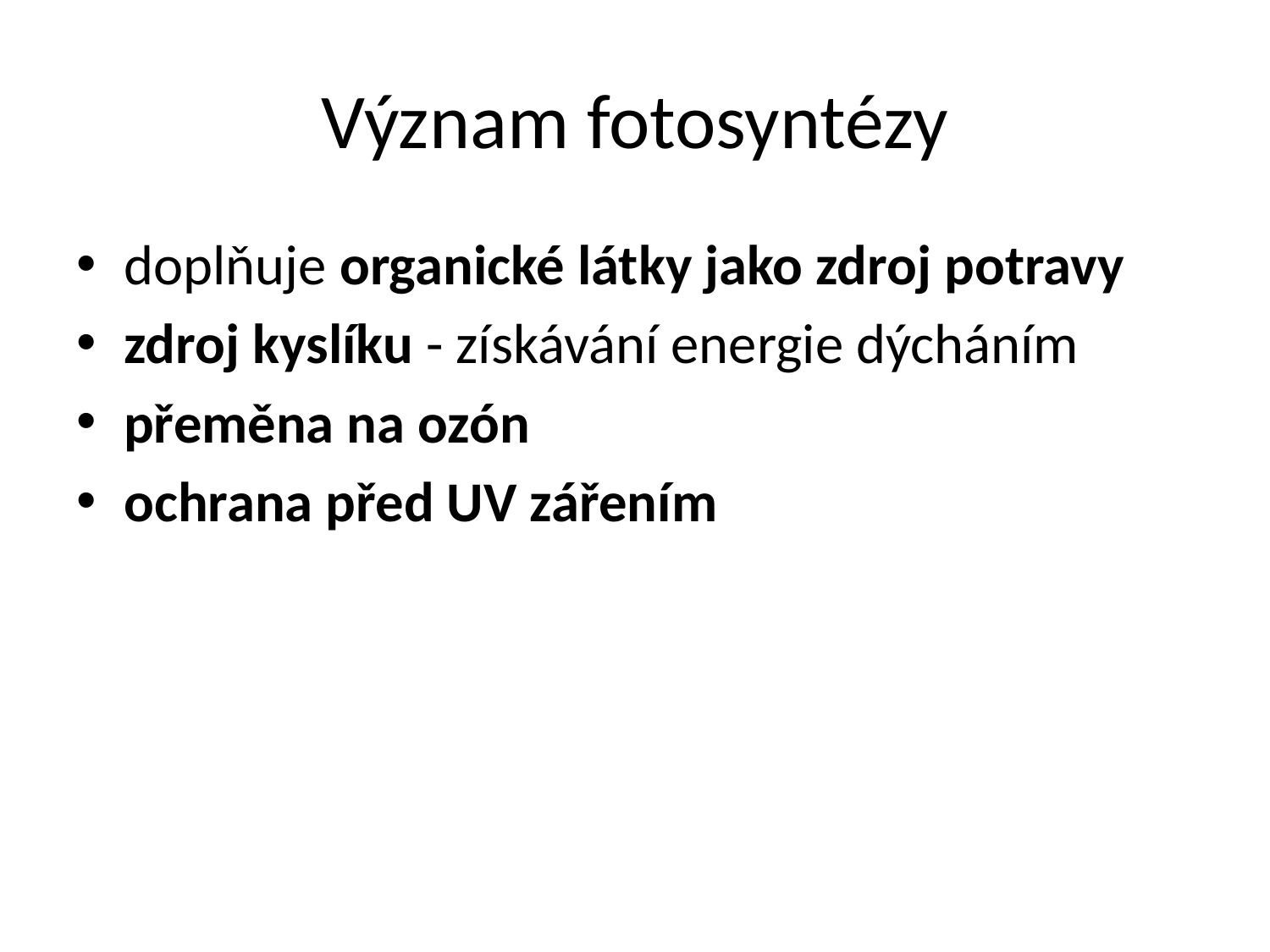

# Význam fotosyntézy
doplňuje organické látky jako zdroj potravy
zdroj kyslíku - získávání energie dýcháním
přeměna na ozón
ochrana před UV zářením